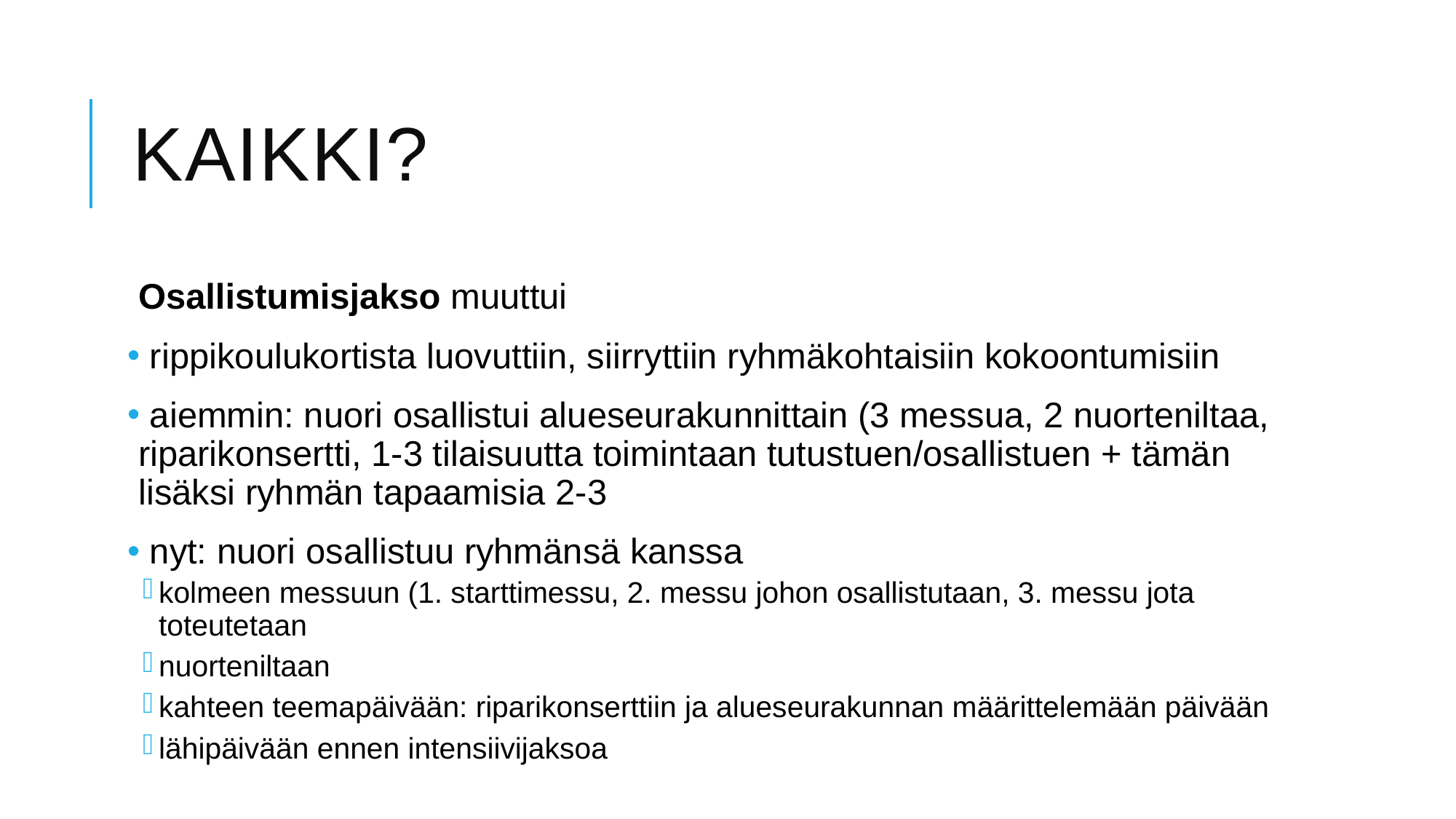

# Kaikki?
Osallistumisjakso muuttui
 rippikoulukortista luovuttiin, siirryttiin ryhmäkohtaisiin kokoontumisiin
 aiemmin: nuori osallistui alueseurakunnittain (3 messua, 2 nuorteniltaa, riparikonsertti, 1-3 tilaisuutta toimintaan tutustuen/osallistuen + tämän lisäksi ryhmän tapaamisia 2-3
 nyt: nuori osallistuu ryhmänsä kanssa
kolmeen messuun (1. starttimessu, 2. messu johon osallistutaan, 3. messu jota toteutetaan
nuorteniltaan
kahteen teemapäivään: riparikonserttiin ja alueseurakunnan määrittelemään päivään
lähipäivään ennen intensiivijaksoa